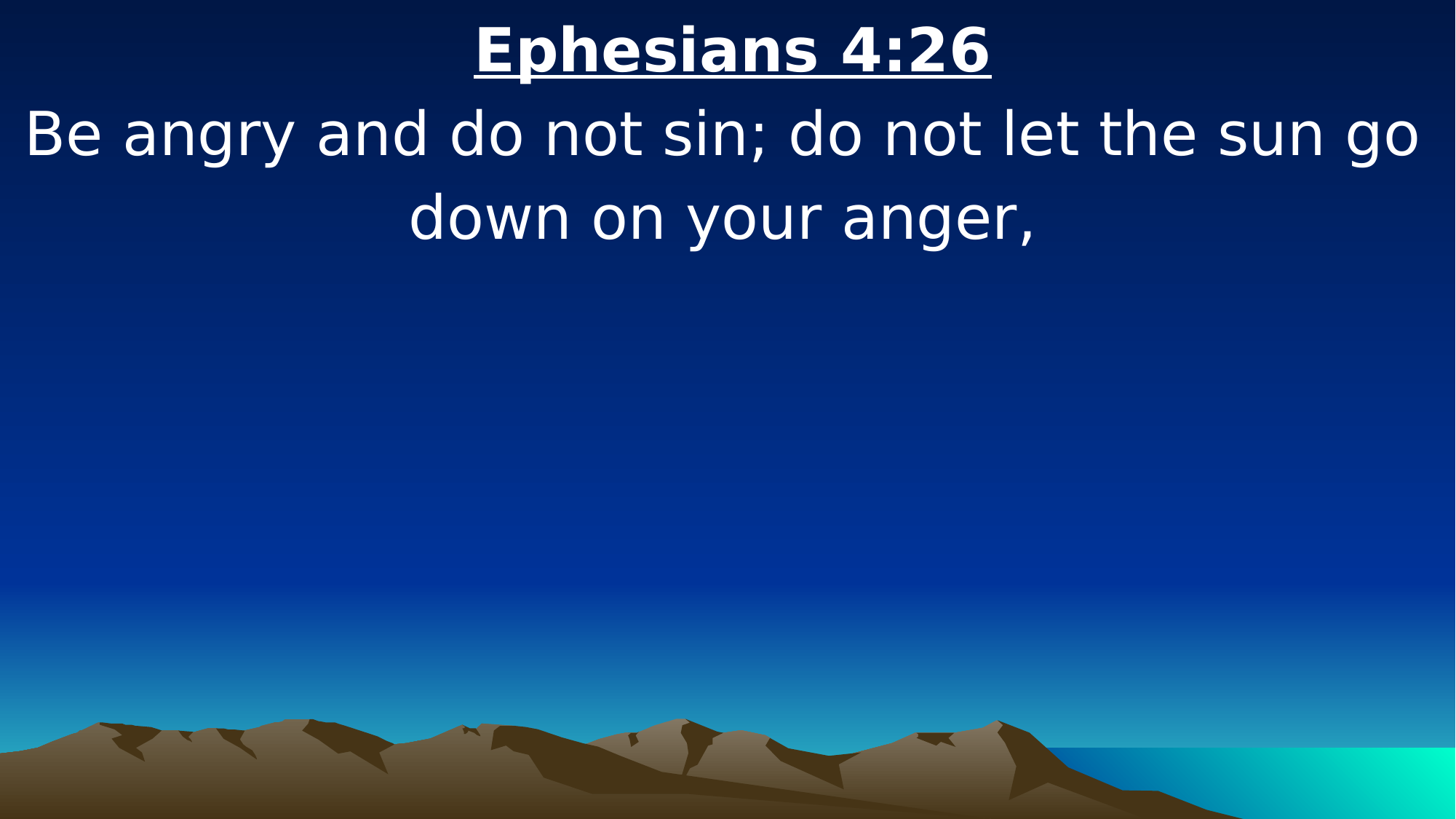

Ephesians 4:26
Be angry and do not sin; do not let the sun go down on your anger,